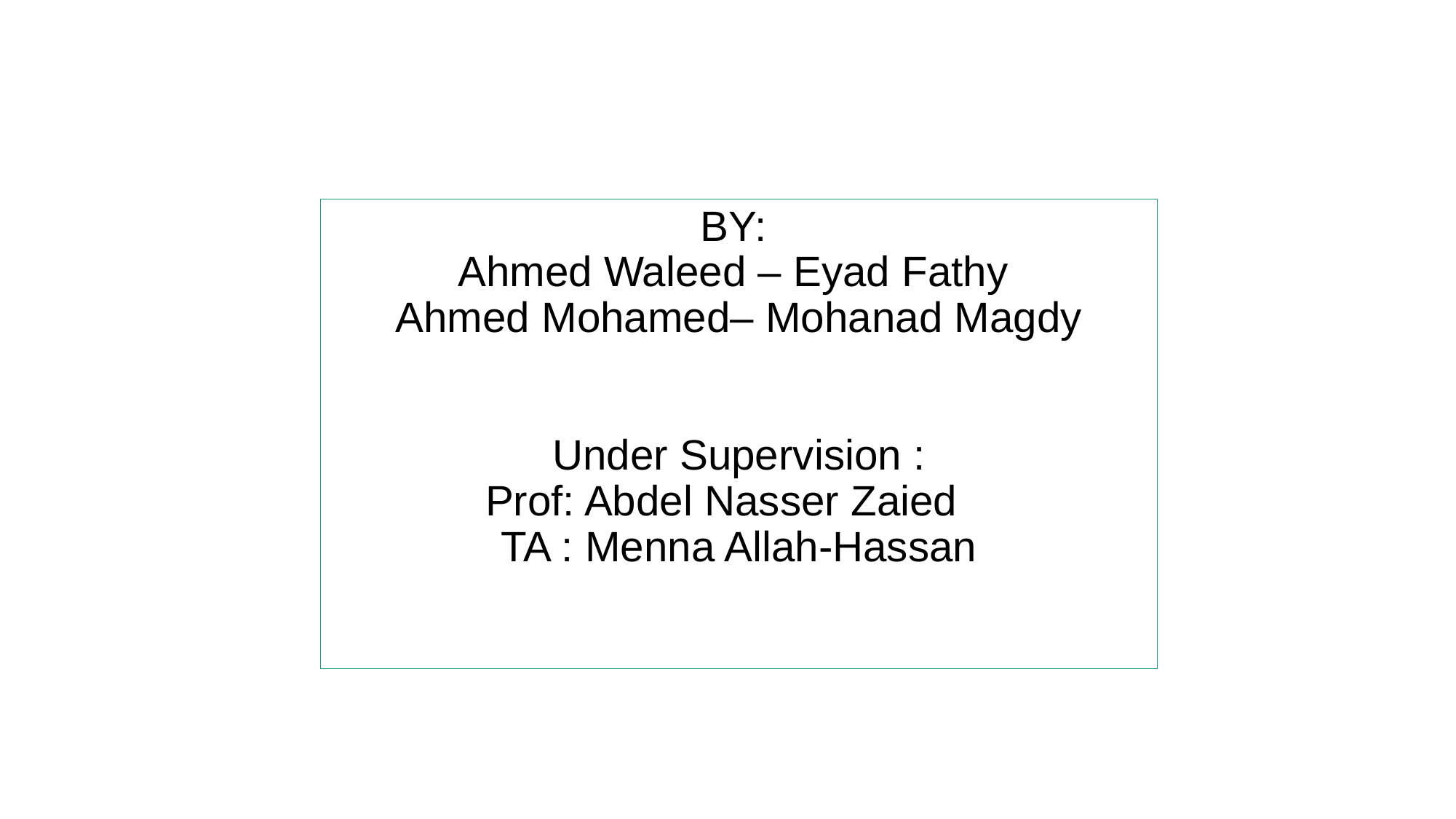

BY:
Ahmed Waleed – Eyad Fathy
Ahmed Mohamed– Mohanad Magdy

Under Supervision :
Prof: Abdel Nasser Zaied
TA : Menna Allah-Hassan